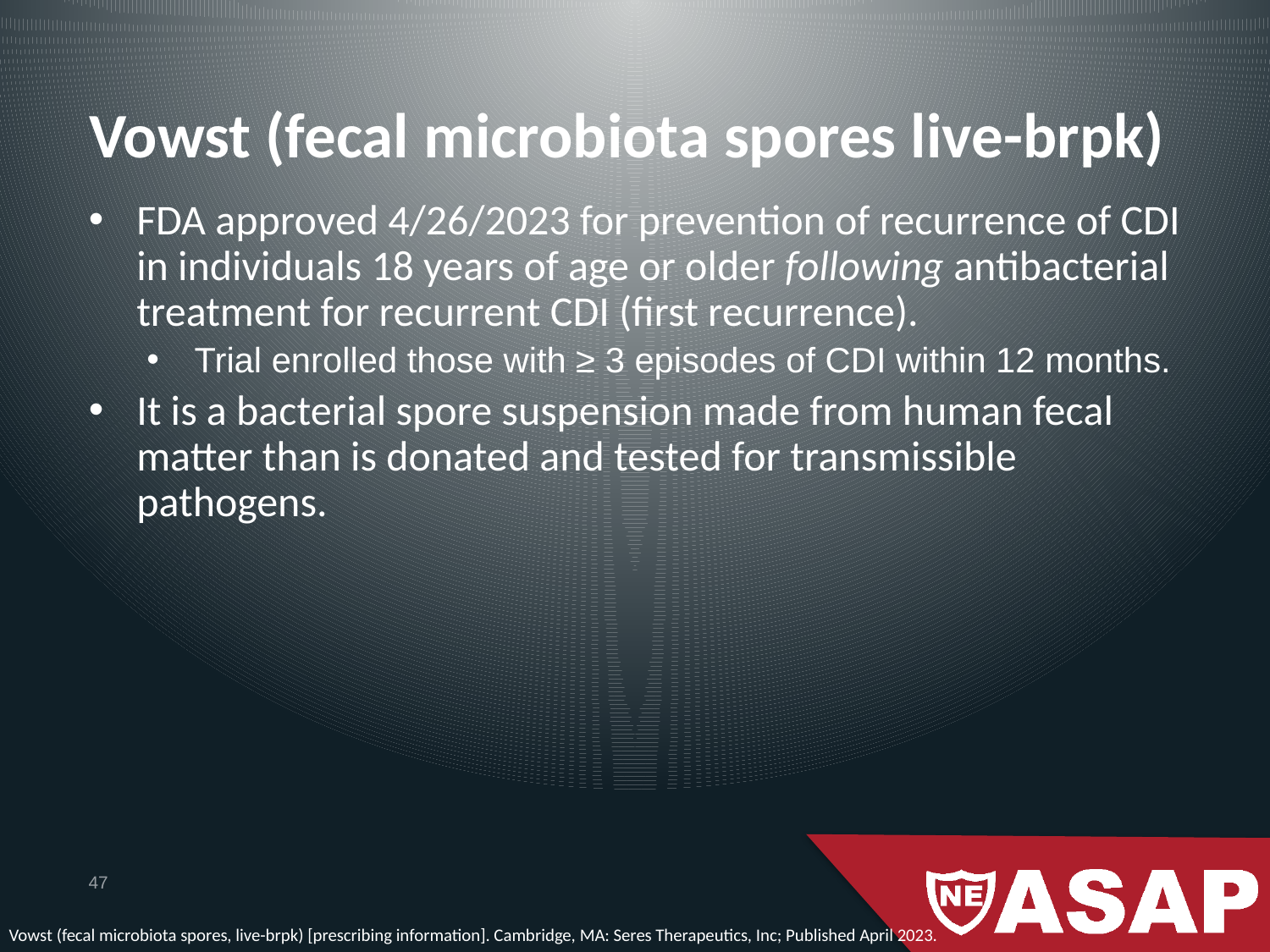

# Vowst (fecal microbiota spores live-brpk)
FDA approved 4/26/2023 for prevention of recurrence of CDI in individuals 18 years of age or older following antibacterial treatment for recurrent CDI (first recurrence).
Trial enrolled those with ≥ 3 episodes of CDI within 12 months.
It is a bacterial spore suspension made from human fecal matter than is donated and tested for transmissible pathogens.
47
Vowst (fecal microbiota spores, live-brpk) [prescribing information]. Cambridge, MA: Seres Therapeutics, Inc; Published April 2023.